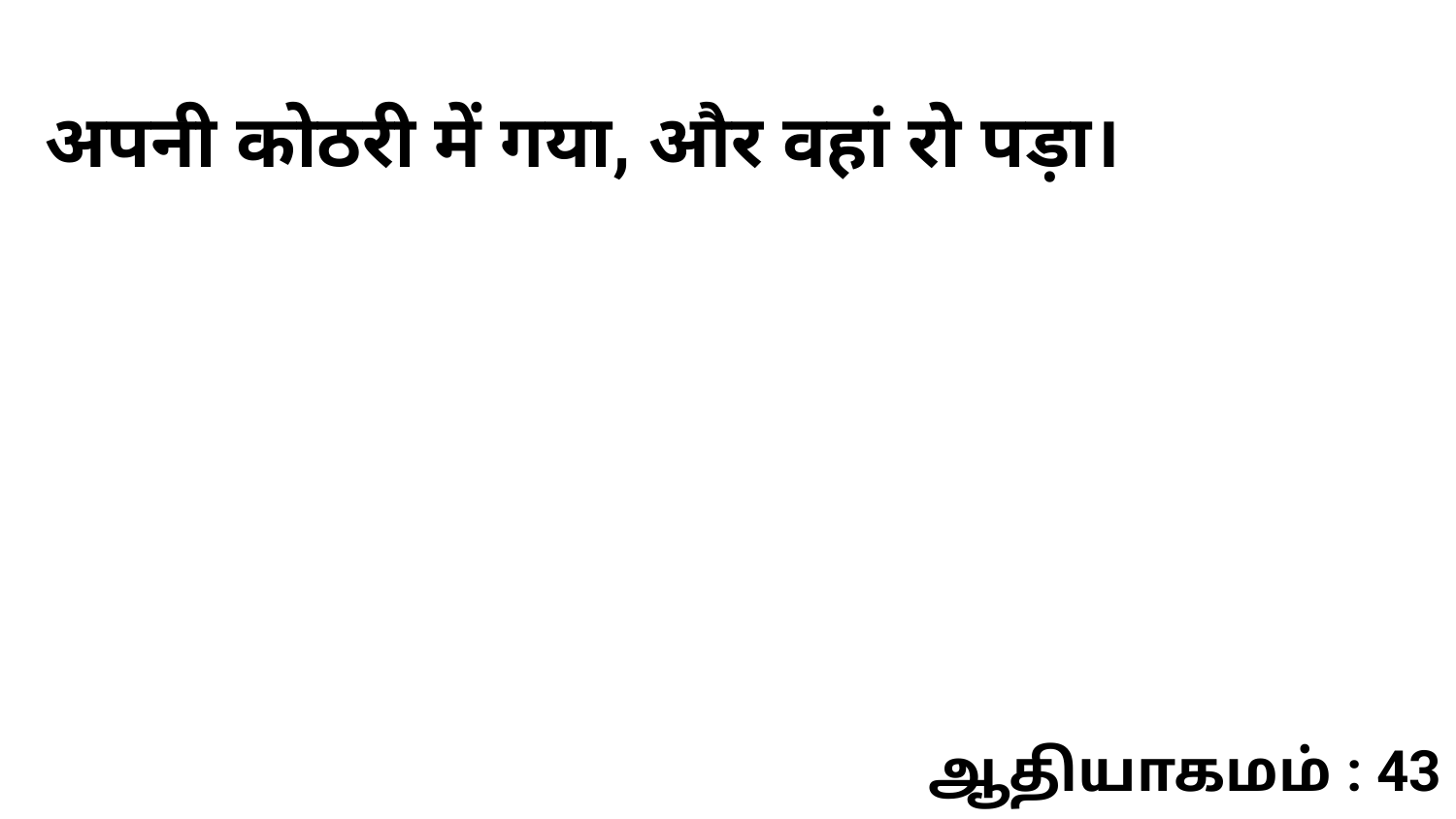

अपनी कोठरी में गया, और वहां रो पड़ा।
ஆதியாகமம் : 43